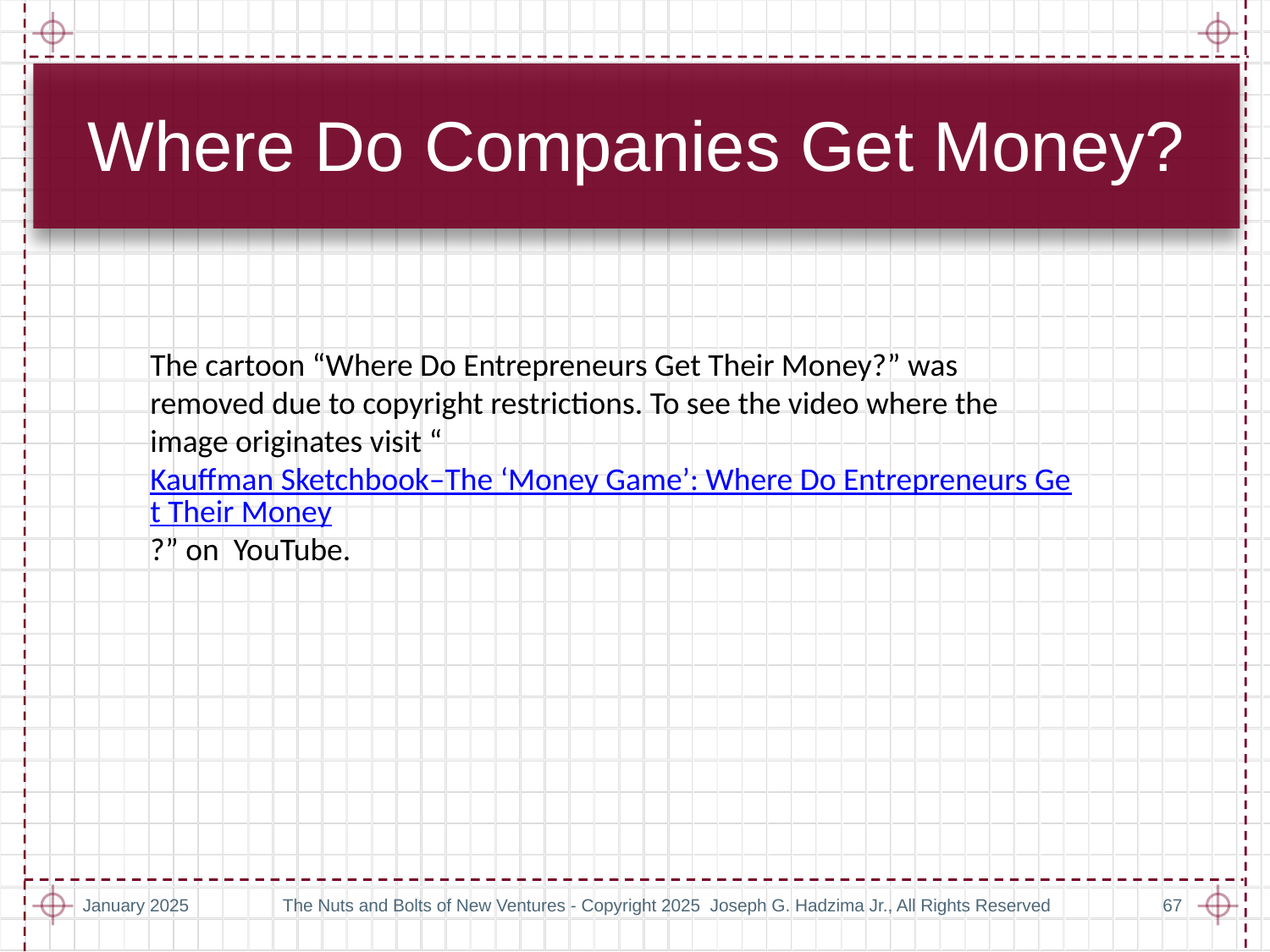

# Where Do Companies Get Money?
The cartoon “Where Do Entrepreneurs Get Their Money?” was removed due to copyright restrictions. To see the video where the image originates visit “Kauffman Sketchbook–The ‘Money Game’: Where Do Entrepreneurs Get Their Money?” on  YouTube.
January 2025
The Nuts and Bolts of New Ventures - Copyright 2025  Joseph G. Hadzima Jr., All Rights Reserved
67